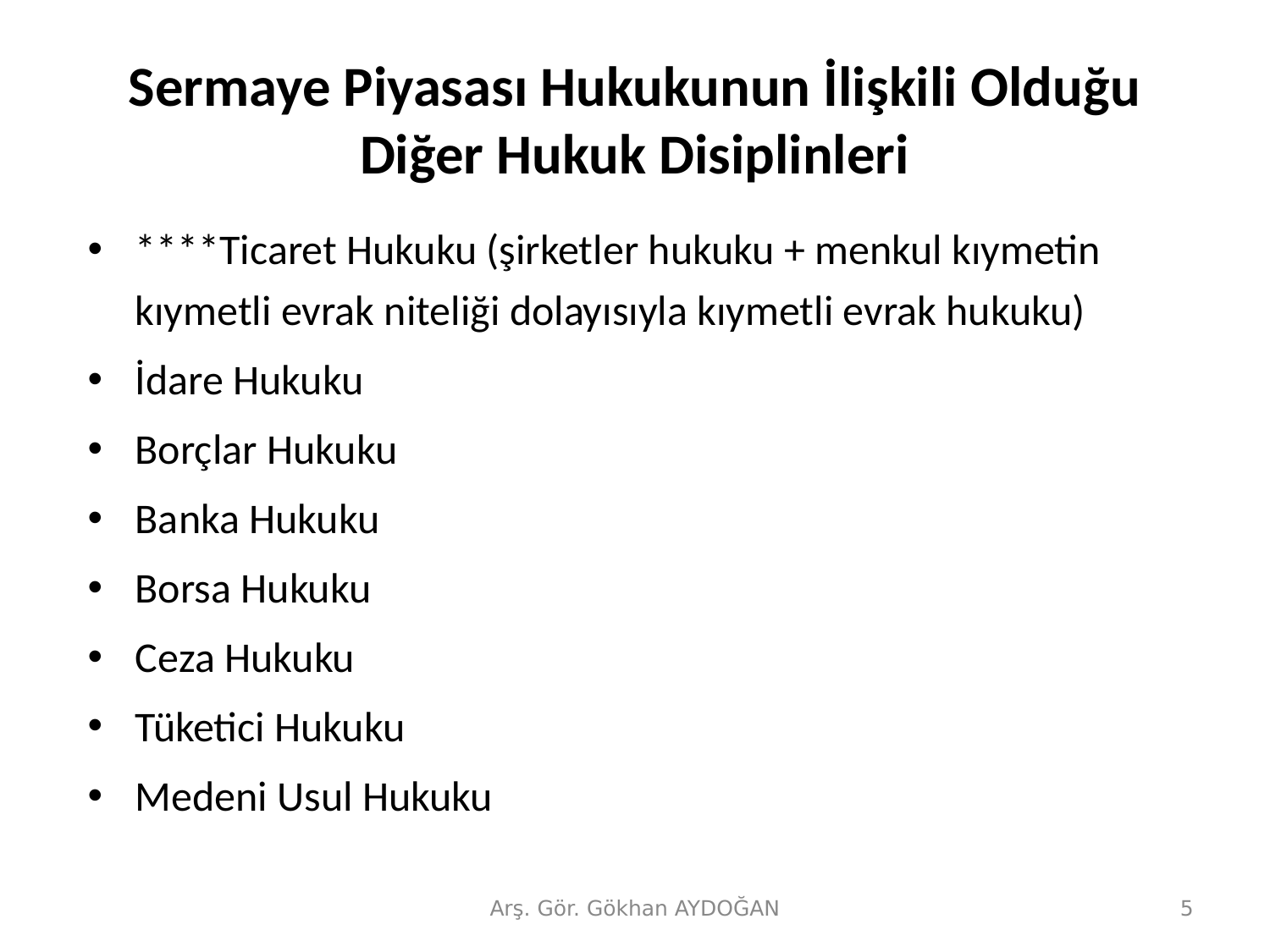

# Sermaye Piyasası Hukukunun İlişkili Olduğu Diğer Hukuk Disiplinleri
****Ticaret Hukuku (şirketler hukuku + menkul kıymetin kıymetli evrak niteliği dolayısıyla kıymetli evrak hukuku)
İdare Hukuku
Borçlar Hukuku
Banka Hukuku
Borsa Hukuku
Ceza Hukuku
Tüketici Hukuku
Medeni Usul Hukuku
Arş. Gör. Gökhan AYDOĞAN
5